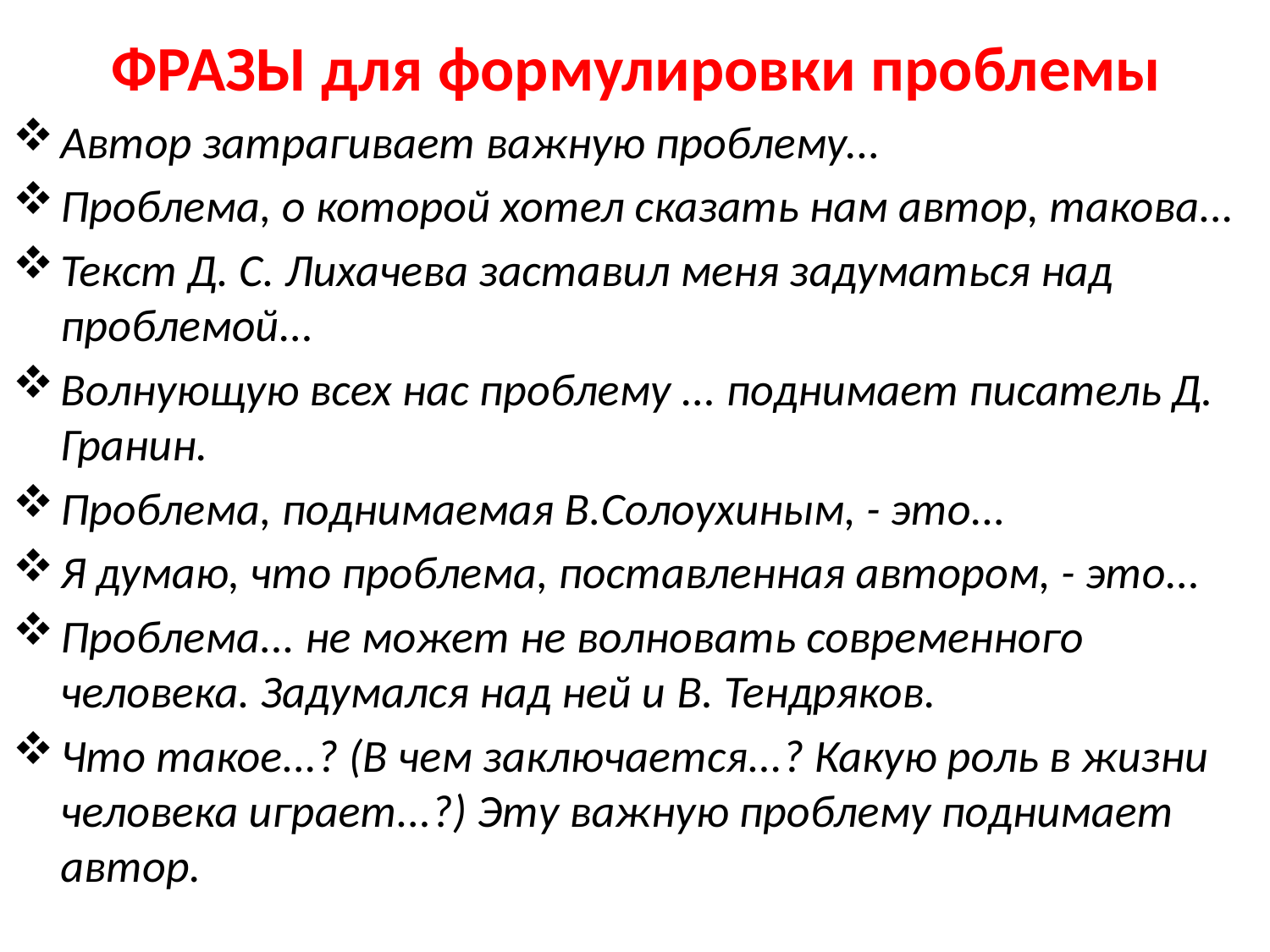

# ФРАЗЫ для формулировки проблемы
Автор затрагивает важную проблему...
Проблема, о которой хотел сказать нам автор, такова...
Текст Д. С. Лихачева заставил меня задуматься над проблемой...
Волнующую всех нас проблему ... поднимает писатель Д. Гранин.
Проблема, поднимаемая В.Солоухиным, - это...
Я думаю, что проблема, поставленная автором, - это...
Проблема... не может не волновать современного человека. Задумался над ней и В. Тендряков.
Что такое...? (В чем заключается...? Какую роль в жизни человека играет...?) Эту важную проблему поднимает автор.